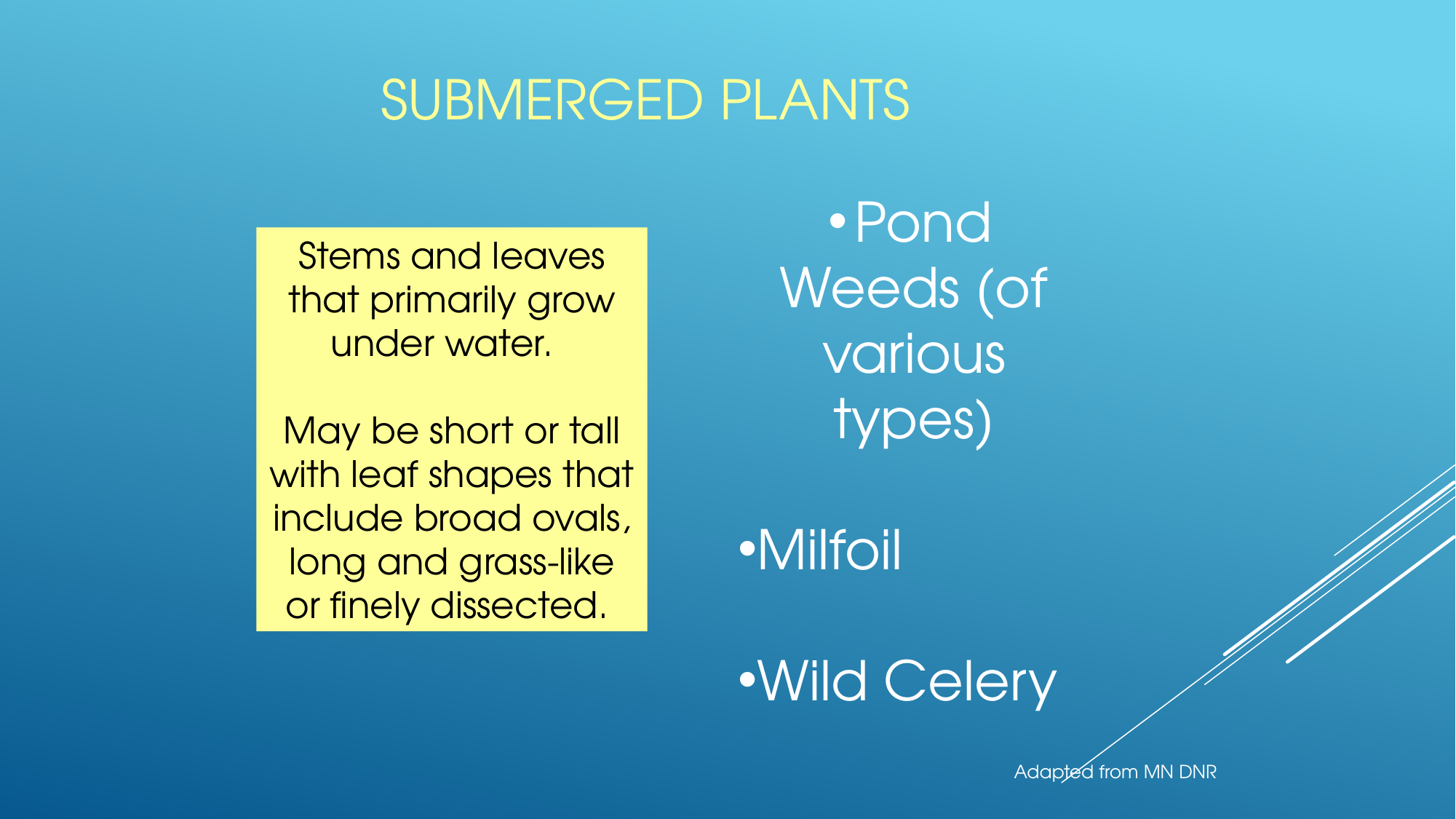

Submerged Plants
Pond Weeds (of various types)

Milfoil

Wild Celery
Stems and leaves that primarily grow under water.

May be short or tall with leaf shapes that include broad ovals, long and grass-like or finely dissected.
Adapted from MN DNR